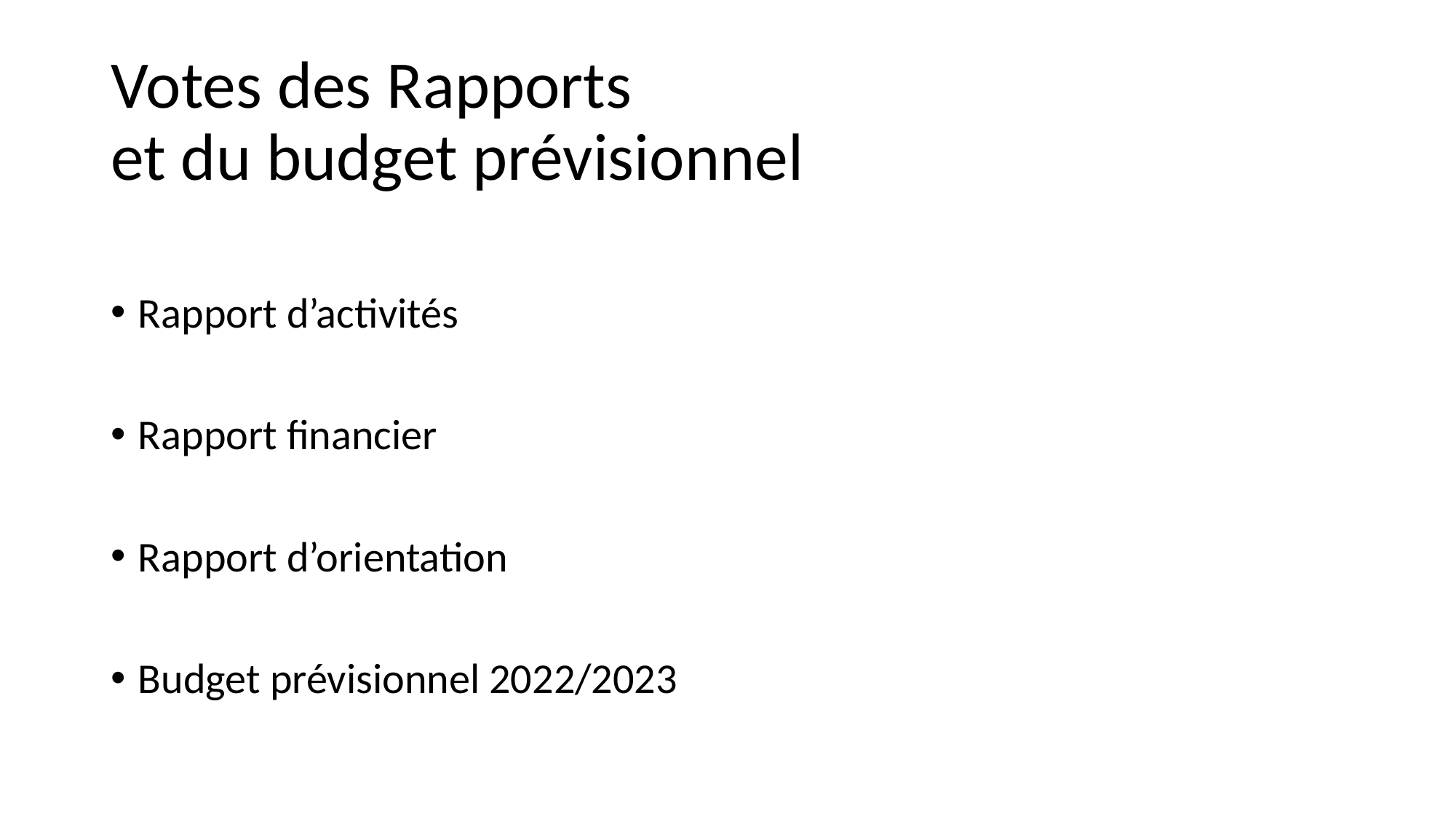

# Votes des Rapports et du budget prévisionnel
Rapport d’activités

Rapport financier

Rapport d’orientation

Budget prévisionnel 2022/2023